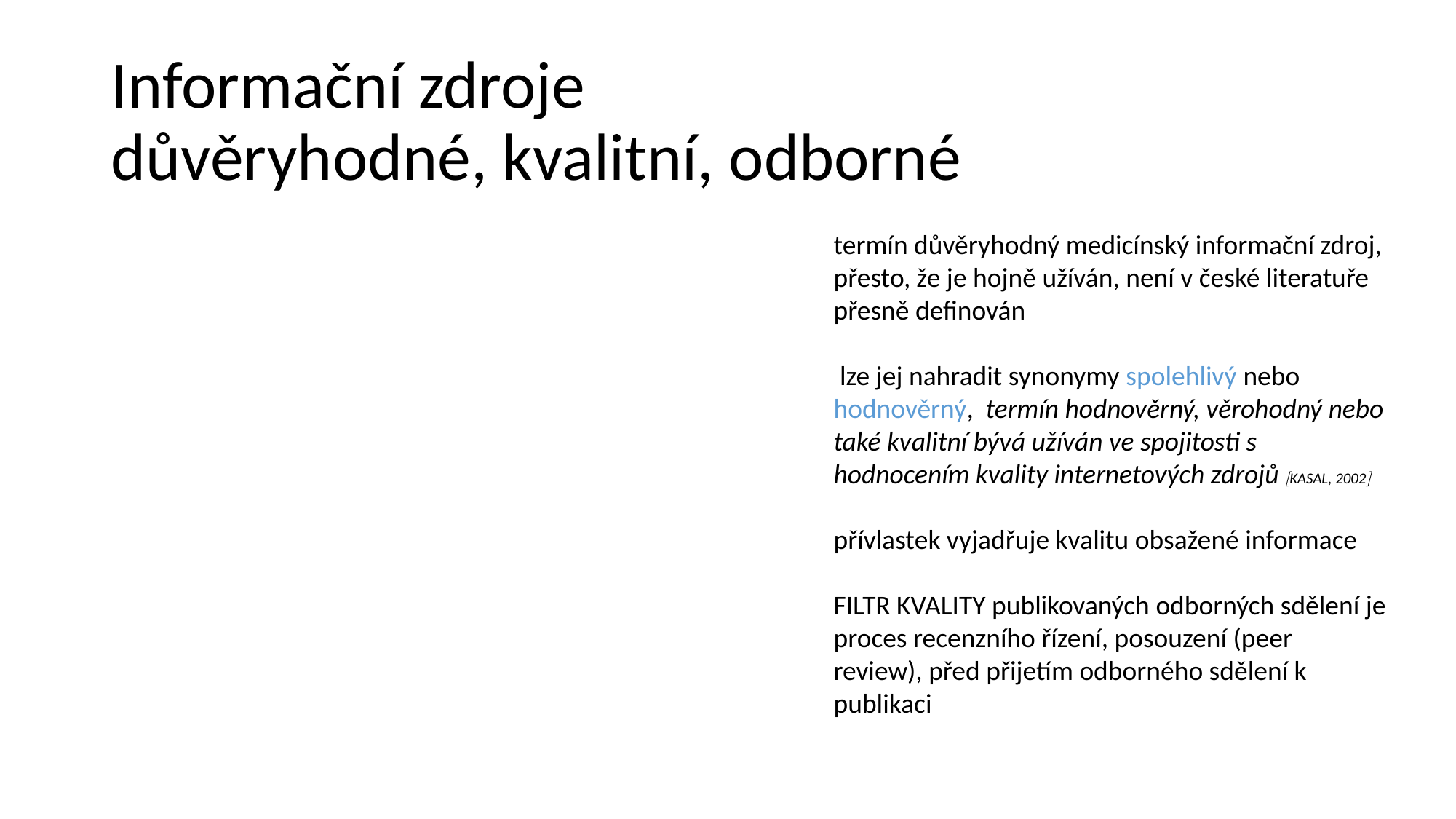

# Informační zdroje důvěryhodné, kvalitní, odborné

termín důvěryhodný medicínský informační zdroj, přesto, že je hojně užíván, není v české literatuře přesně definován

 lze jej nahradit synonymy spolehlivý nebo hodnověrný,  termín hodnověrný, věrohodný nebo také kvalitní bývá užíván ve spojitosti s hodnocením kvality internetových zdrojů [KASAL, 2002]

přívlastek vyjadřuje kvalitu obsažené informace

FILTR KVALITY publikovaných odborných sdělení je proces recenzního řízení, posouzení (peer review), před přijetím odborného sdělení k publikaci